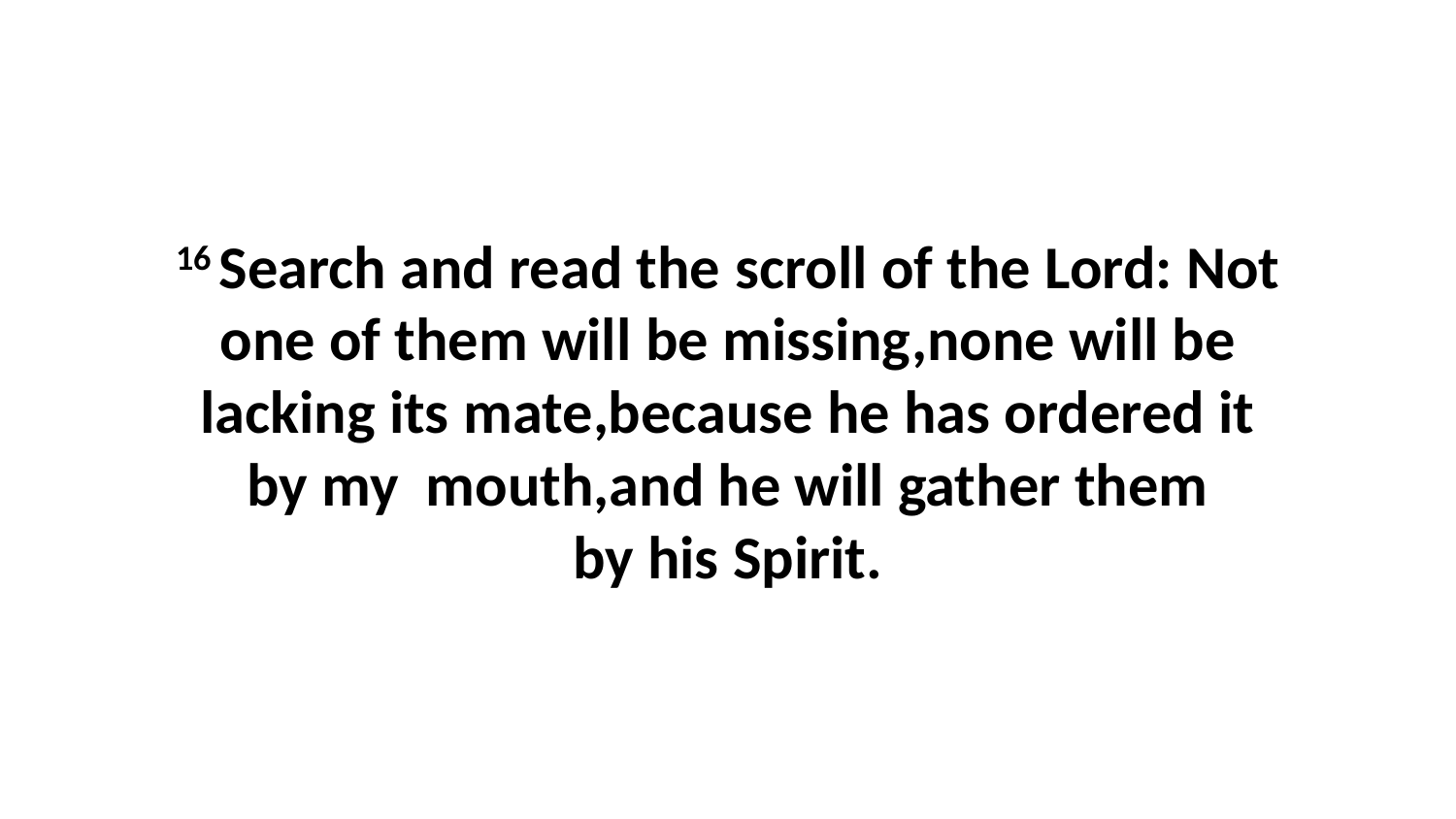

16 Search and read the scroll of the Lord: Not one of them will be missing,none will be lacking its mate,because he has ordered it by my  mouth,and he will gather them by his Spirit.